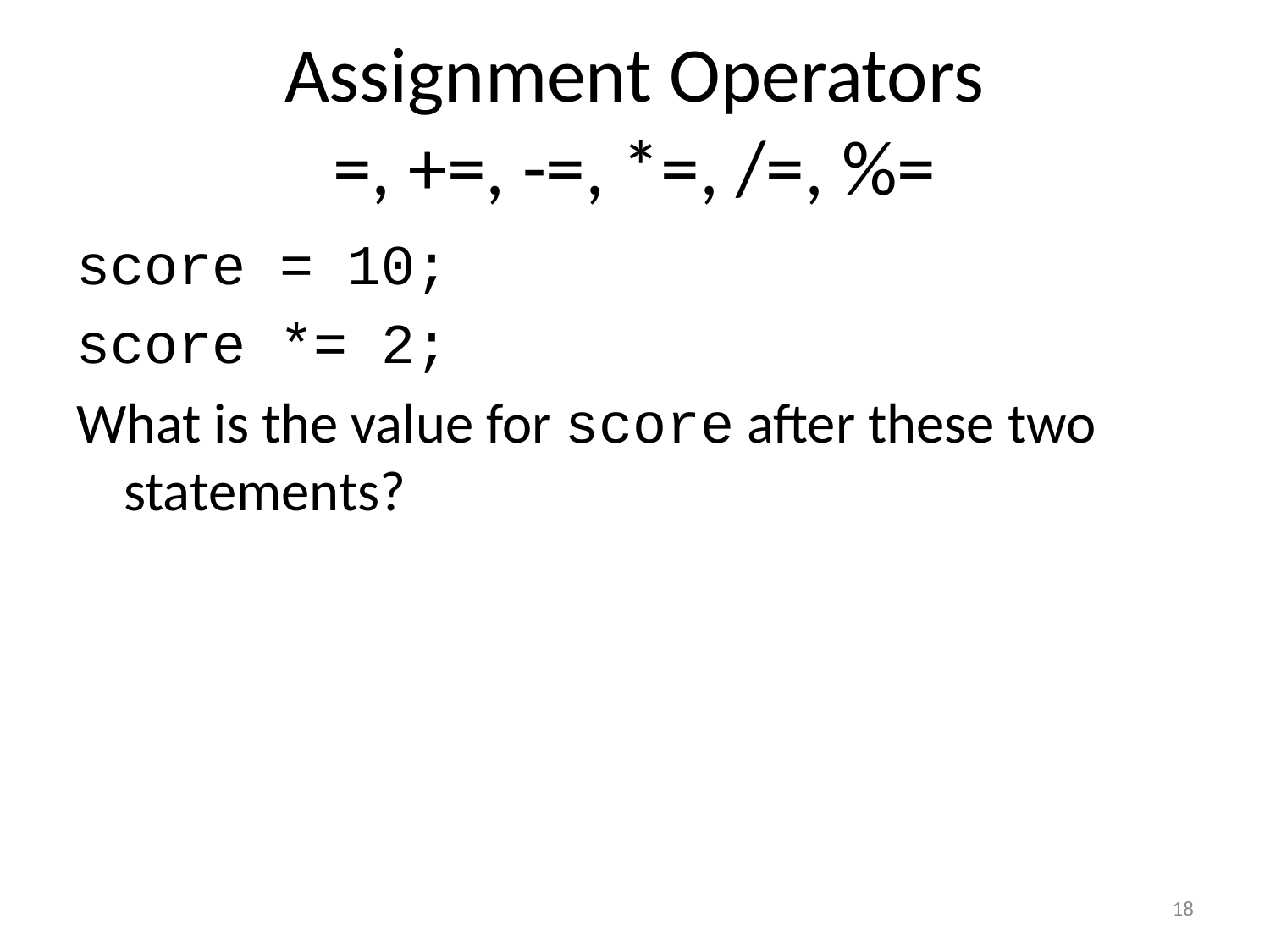

# Assignment Operators =, +=, -=, *=, /=, %=
score = 10;
score *= 2;
What is the value for score after these two statements?
18